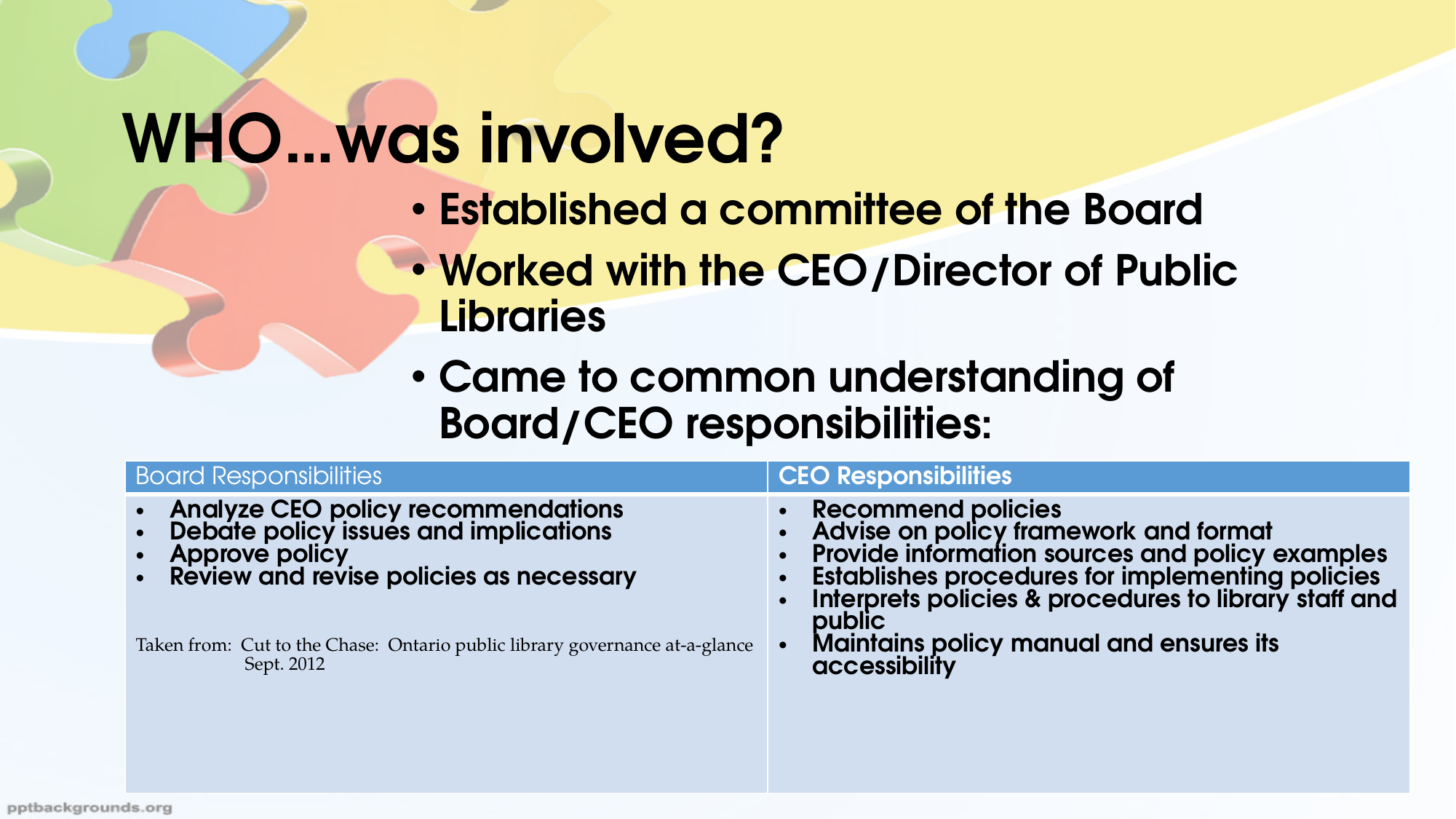

# WHO…was involved?
Established a committee of the Board
Worked with the CEO/Director of Public Libraries
Came to common understanding of Board/CEO responsibilities:

| Board Responsibilities | CEO Responsibilities |
| --- | --- |
| Analyze CEO policy recommendations Debate policy issues and implications Approve policy Review and revise policies as necessary Taken from: Cut to the Chase: Ontario public library governance at-a-glance Sept. 2012 | Recommend policies Advise on policy framework and format Provide information sources and policy examples Establishes procedures for implementing policies Interprets policies & procedures to library staff and public Maintains policy manual and ensures its accessibility |